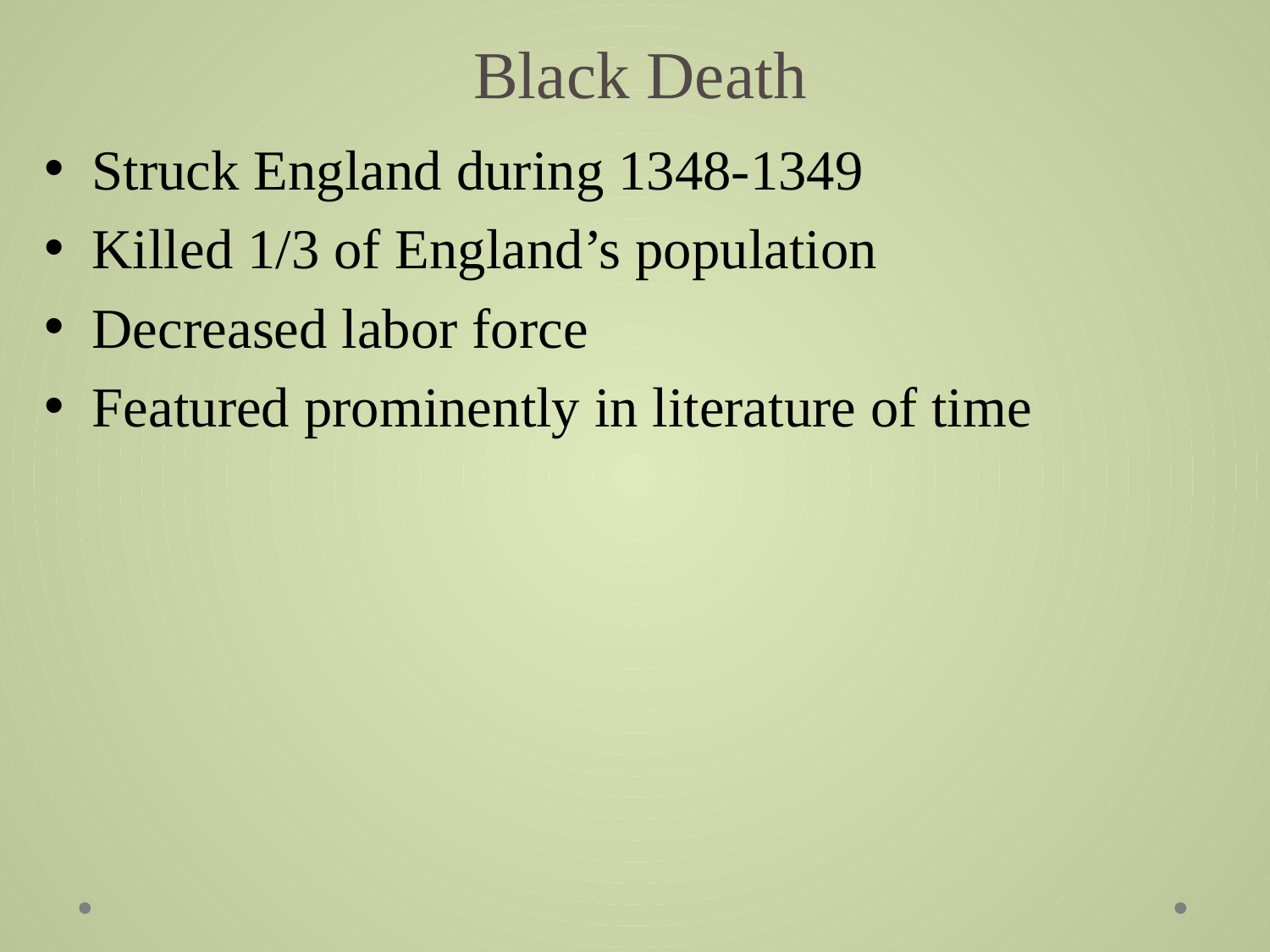

# Black Death
Struck England during 1348-1349
Killed 1/3 of England’s population
Decreased labor force
Featured prominently in literature of time